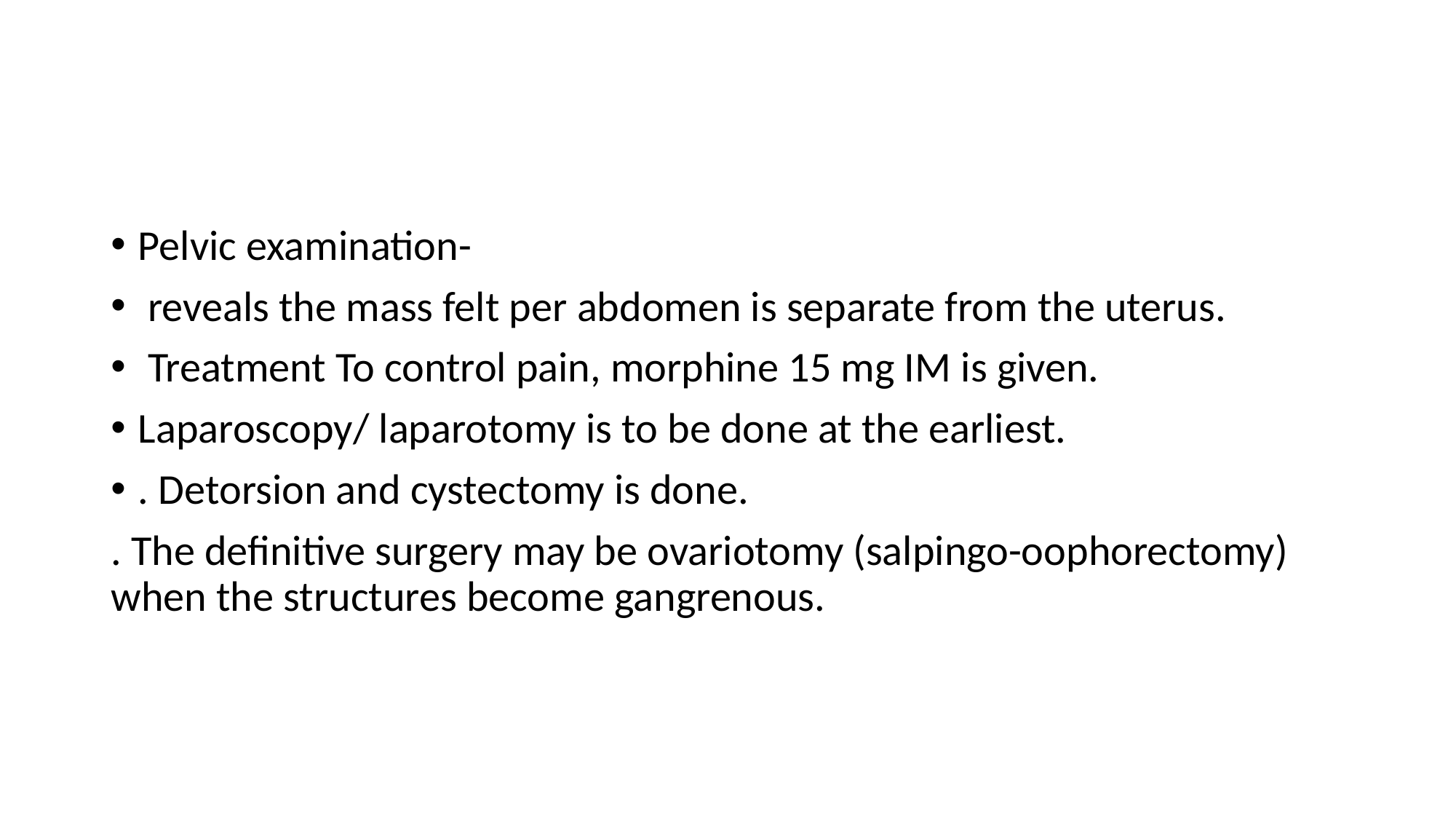

#
Pelvic examination-
 reveals the mass felt per abdomen is separate from the uterus.
 Treatment To control pain, morphine 15 mg IM is given.
Laparoscopy/ laparotomy is to be done at the earliest.
. Detorsion and cystectomy is done.
. The definitive surgery may be ovariotomy (salpingo-oophorectomy) when the structures become gangrenous.